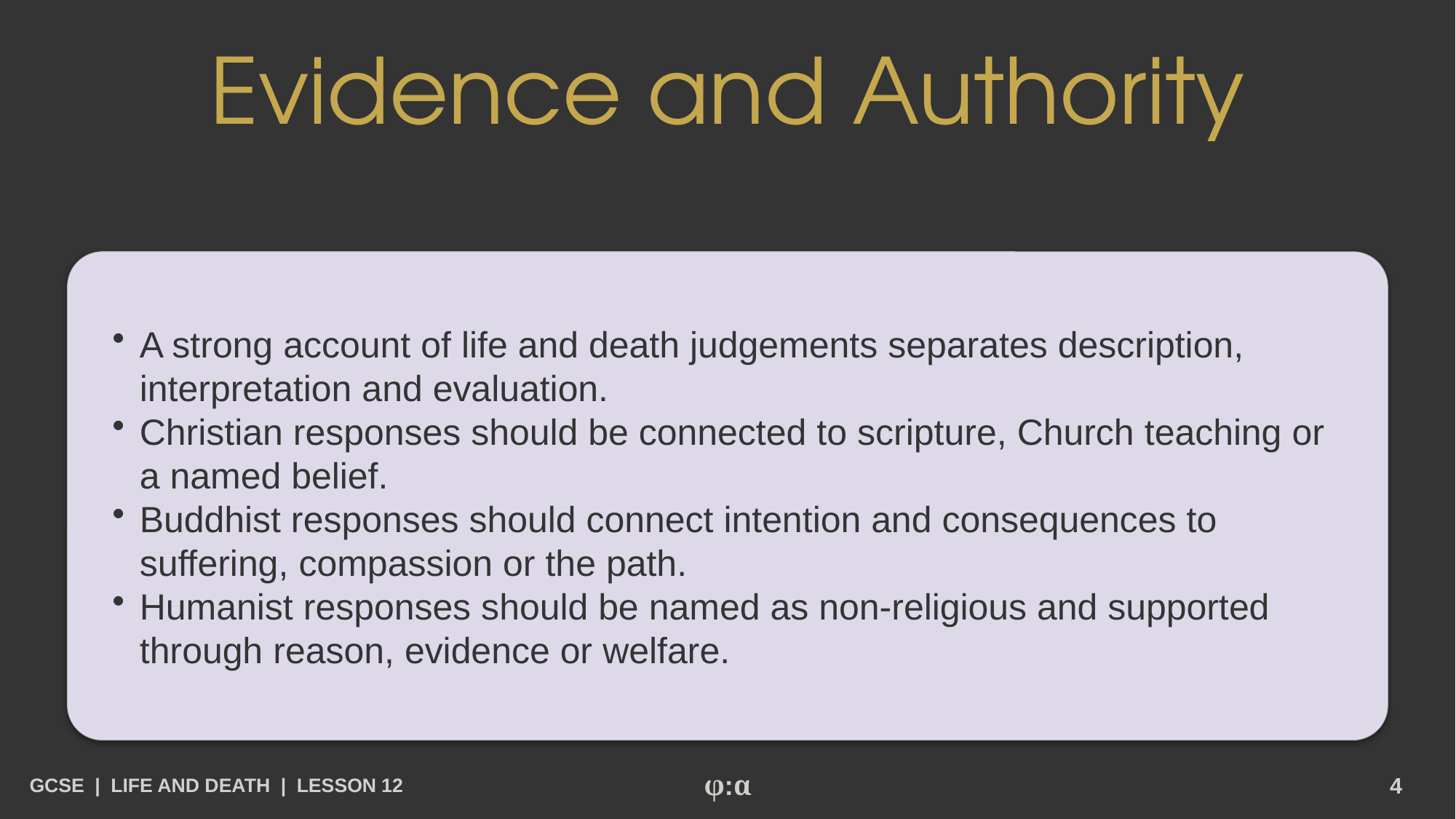

# Evidence and Authority
​A strong account of life and death judgements separates description, interpretation and evaluation.
​Christian responses should be connected to scripture, Church teaching or a named belief.
​Buddhist responses should connect intention and consequences to suffering, compassion or the path.
​Humanist responses should be named as non-religious and supported through reason, evidence or welfare.
GCSE  |  LIFE AND DEATH  |  LESSON 12
φ:α
4